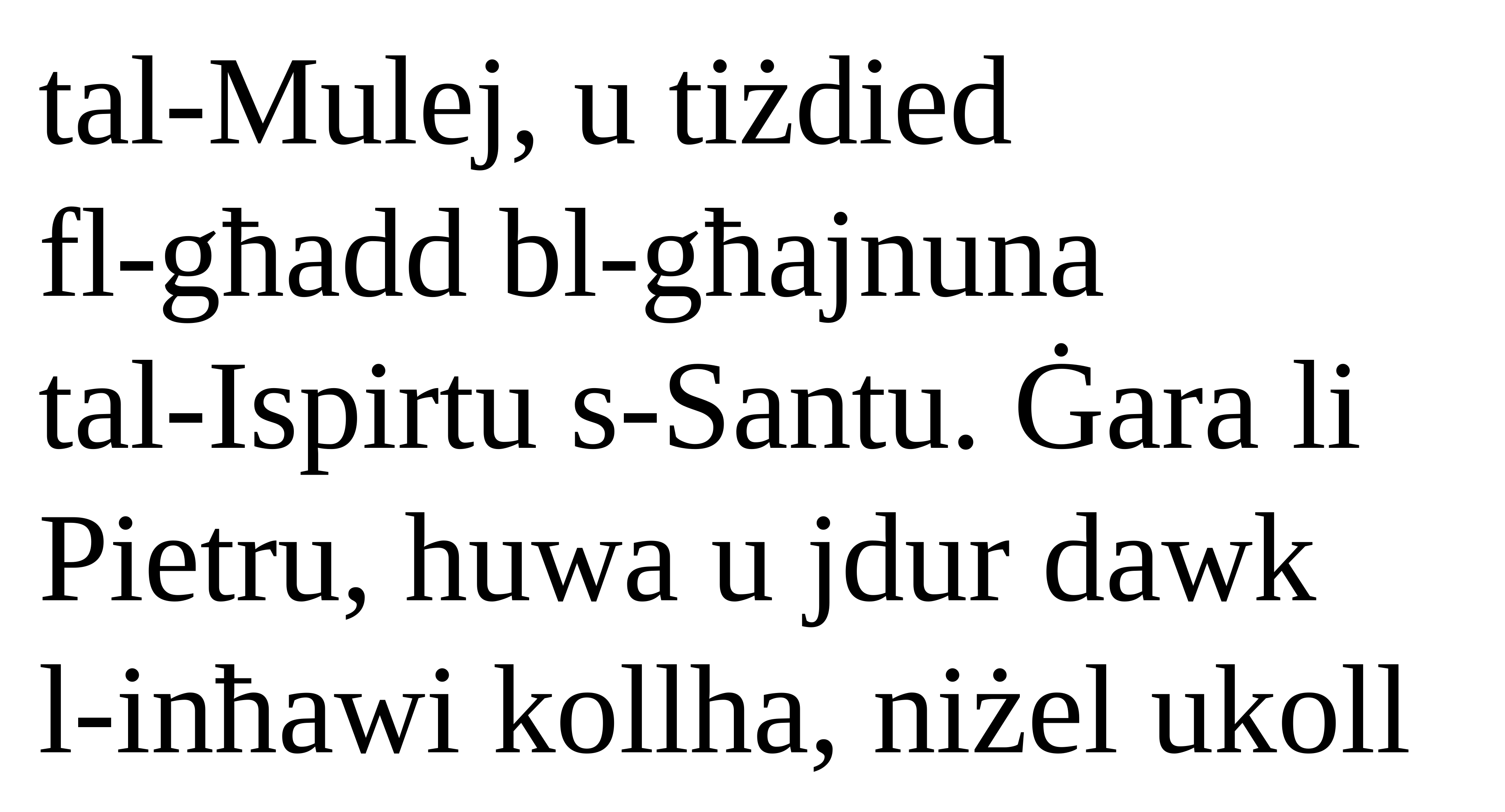

tal-Mulej, u tiżdied
fl-għadd bl-għajnuna
tal-Ispirtu s-Santu. Ġara li Pietru, huwa u jdur dawk
l-inħawi kollha, niżel ukoll